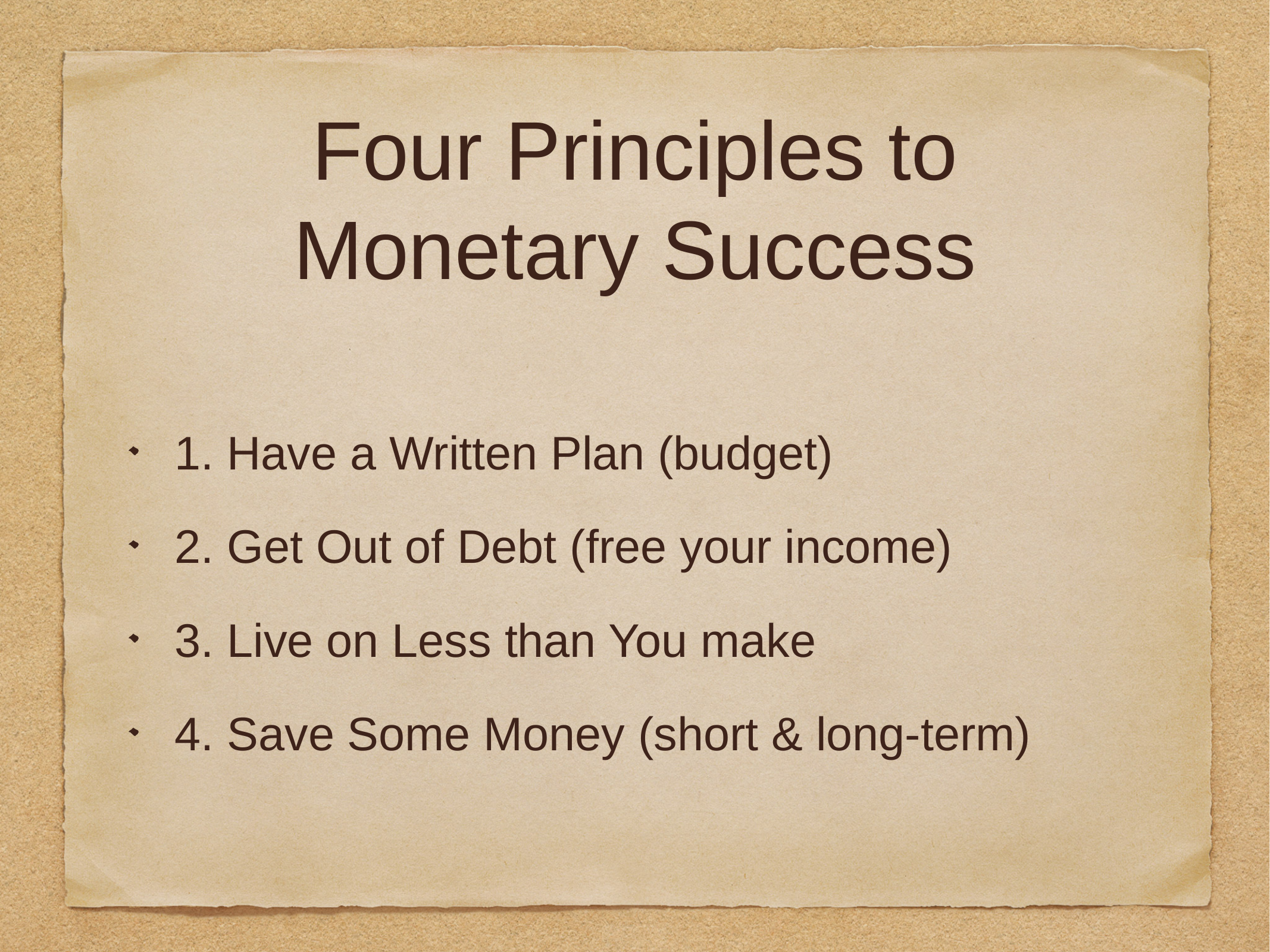

# Four Principles to Monetary Success
1. Have a Written Plan (budget)
2. Get Out of Debt (free your income)
3. Live on Less than You make
4. Save Some Money (short & long-term)